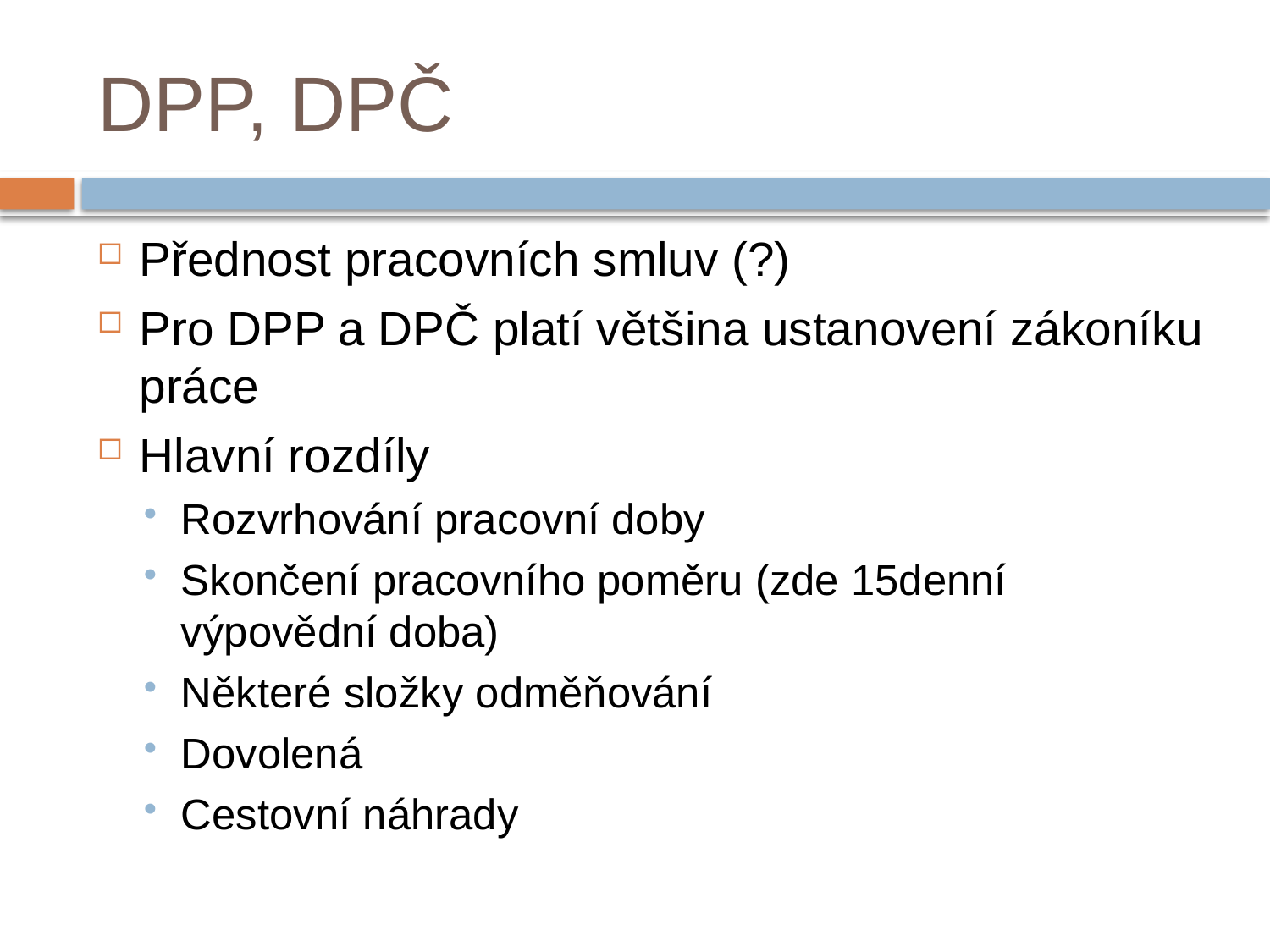

# DPP, DPČ
Přednost pracovních smluv (?)
Pro DPP a DPČ platí většina ustanovení zákoníku práce
Hlavní rozdíly
Rozvrhování pracovní doby
Skončení pracovního poměru (zde 15denní výpovědní doba)
Některé složky odměňování
Dovolená
Cestovní náhrady